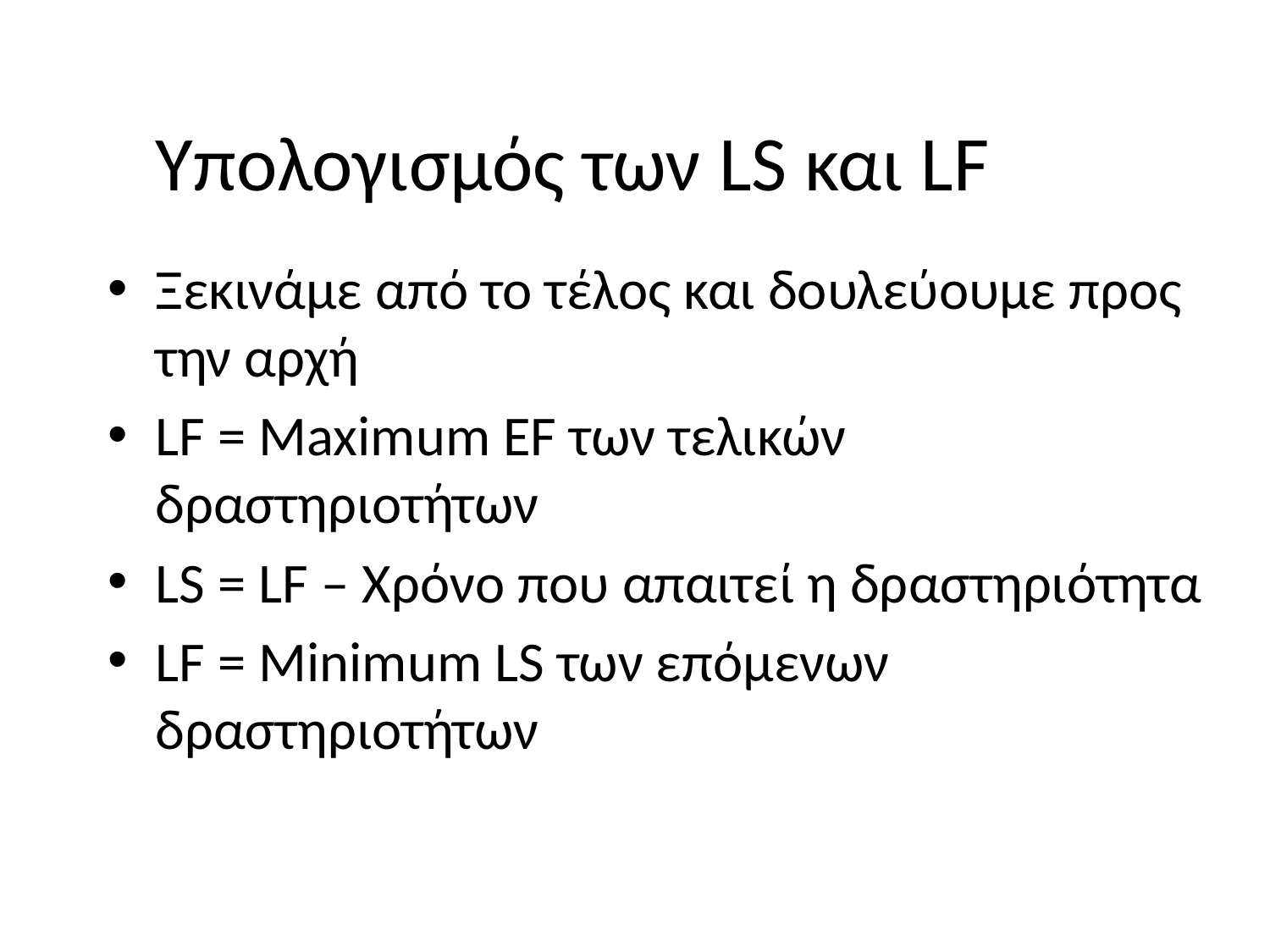

# Υπολογισμός των LS και LF
Ξεκινάμε από το τέλος και δουλεύουμε προς την αρχή
LF = Maximum EF των τελικών δραστηριοτήτων
LS = LF – Χρόνο που απαιτεί η δραστηριότητα
LF = Minimum LS των επόμενων δραστηριοτήτων